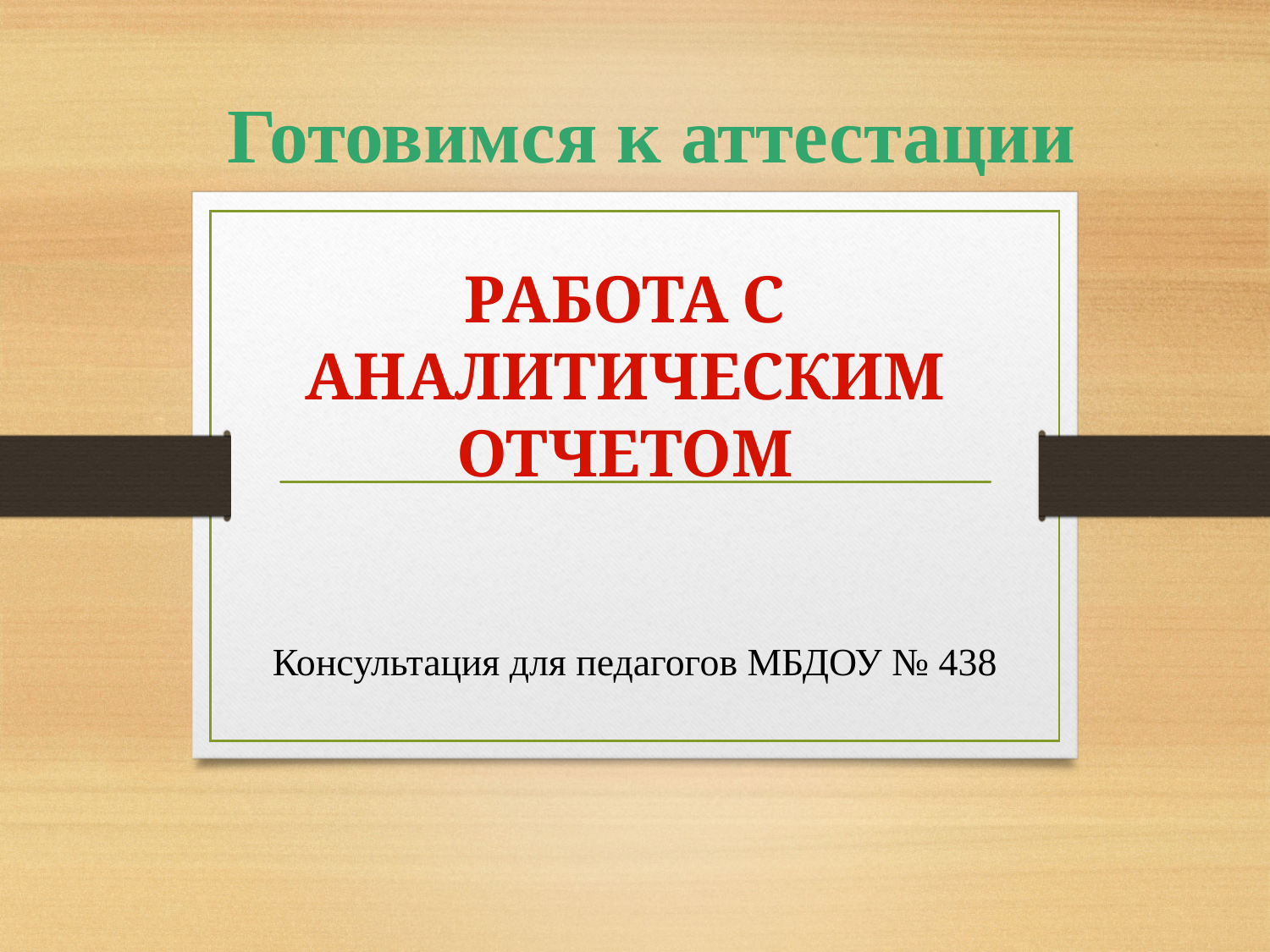

Готовимся к аттестации
# Работа с АНАЛИТИЧЕСКИМ ОТЧЕТОМ
Консультация для педагогов МБДОУ № 438